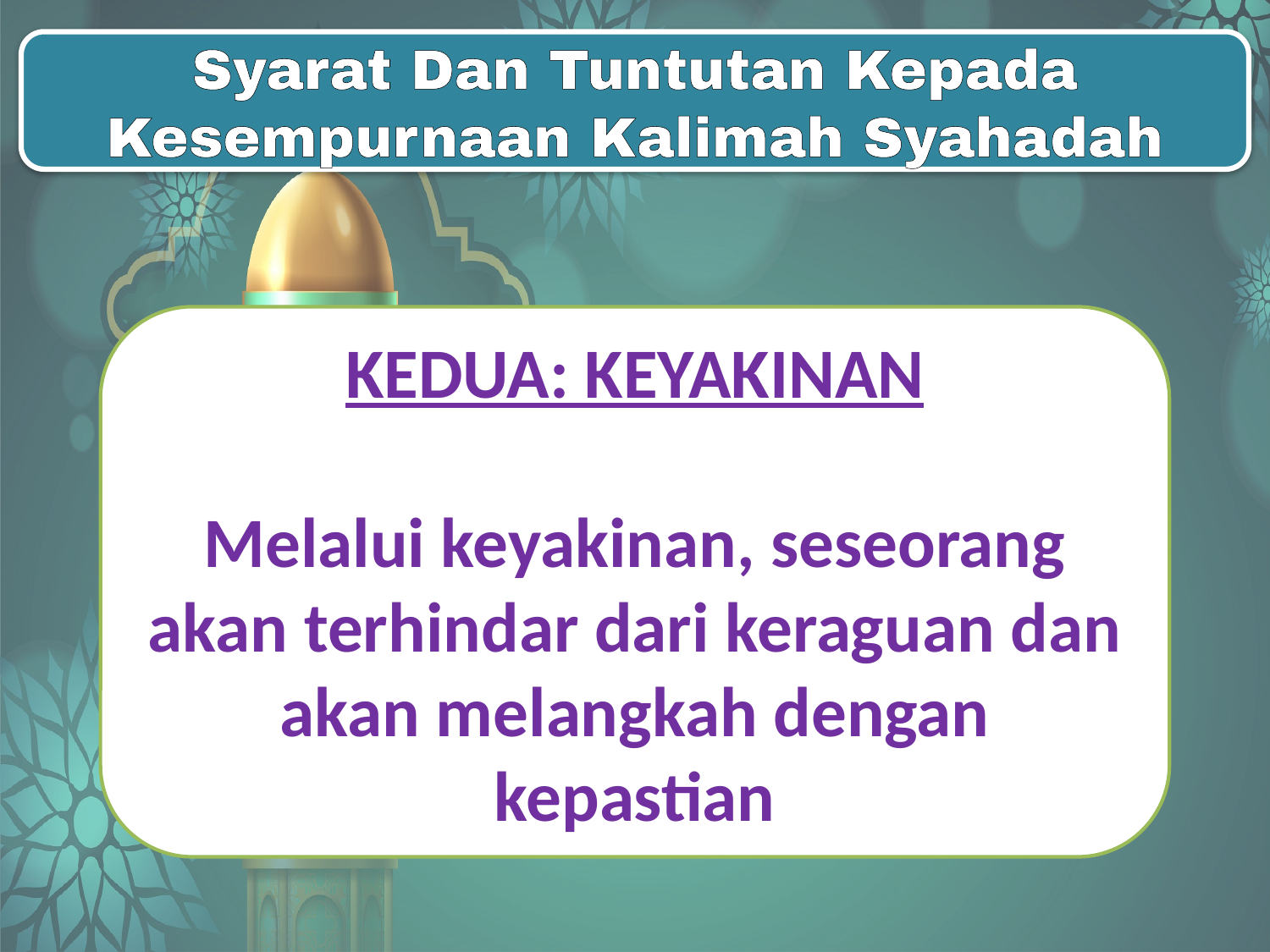

Syarat Dan Tuntutan Kepada Kesempurnaan Kalimah Syahadah
KEDUA: KEYAKINAN

Melalui keyakinan, seseorang akan terhindar dari keraguan dan akan melangkah dengan kepastian